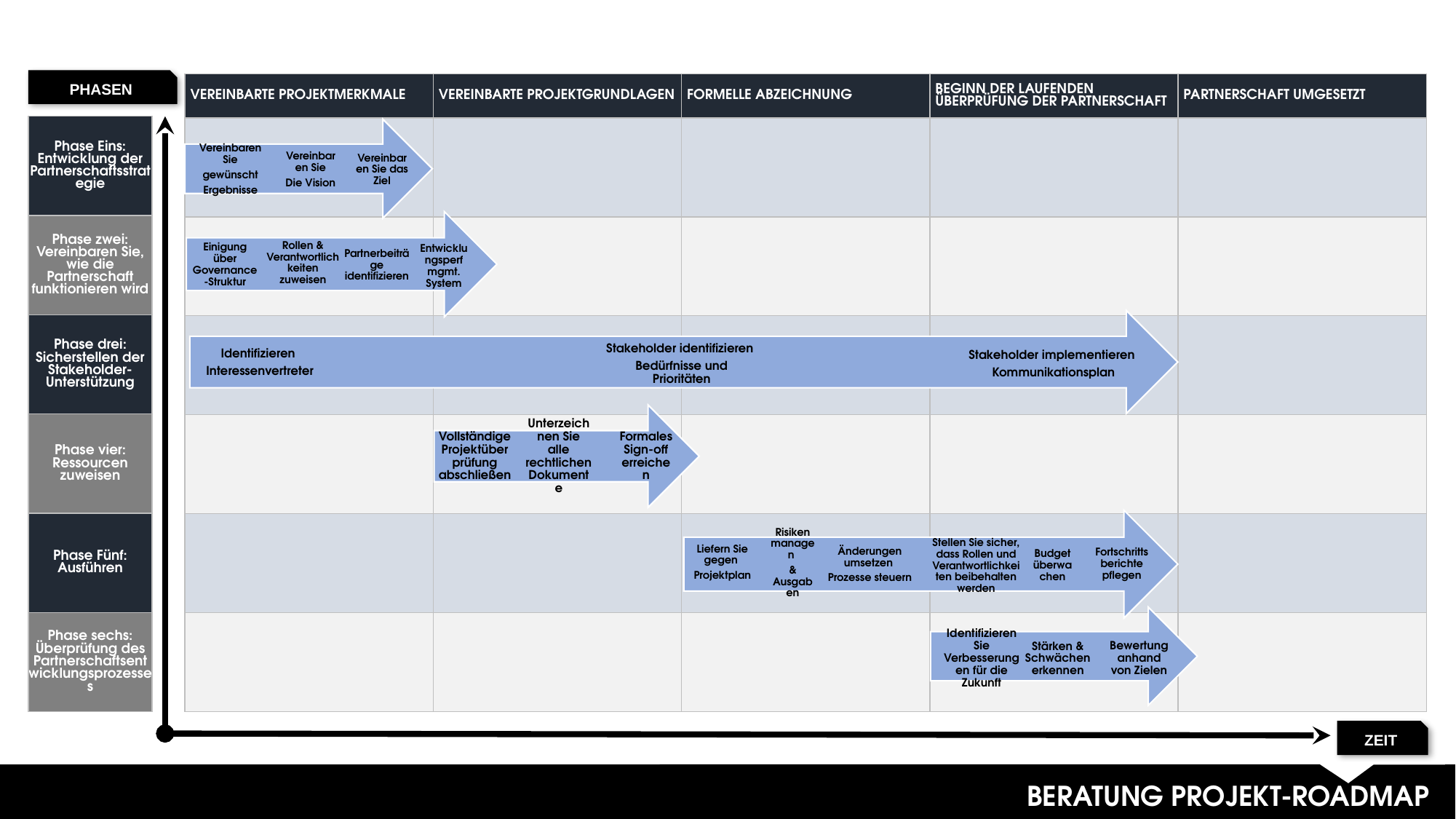

PHASEN
| VEREINBARTE PROJEKTMERKMALE | VEREINBARTE PROJEKTGRUNDLAGEN | FORMELLE ABZEICHNUNG | BEGINN DER LAUFENDEN ÜBERPRÜFUNG DER PARTNERSCHAFT | PARTNERSCHAFT UMGESETZT |
| --- | --- | --- | --- | --- |
|  |  |  |  |  |
|  |  |  |  |  |
|  |  |  |  |  |
|  |  |  |  |  |
|  |  |  |  |  |
|  |  |  |  |  |
| Phase Eins: Entwicklung der Partnerschaftsstrategie |
| --- |
| Phase zwei: Vereinbaren Sie, wie die Partnerschaft funktionieren wird |
| Phase drei: Sicherstellen der Stakeholder-Unterstützung |
| Phase vier: Ressourcen zuweisen |
| Phase Fünf: Ausführen |
| Phase sechs: Überprüfung des Partnerschaftsentwicklungsprozesses |
Vereinbaren Sie das Ziel
Vereinbaren Sie
Die Vision
Vereinbaren Sie
gewünscht
Ergebnisse
Entwicklungsperf mgmt. System
Partnerbeiträge identifizieren
Rollen & Verantwortlichkeiten zuweisen
Einigung über Governance-Struktur
Stakeholder implementieren
Kommunikationsplan

Stakeholder identifizieren
Bedürfnisse und Prioritäten
Identifizieren
Interessenvertreter
Formales Sign-off erreichen
Unterzeichnen Sie alle rechtlichen Dokumente
Vollständige Projektüberprüfung abschließen
Fortschrittsberichte pflegen
Budget überwachen
Stellen Sie sicher, dass Rollen und Verantwortlichkeiten beibehalten werden
Änderungen umsetzen
Prozesse steuern
Risiken managen
& Ausgaben
Liefern Sie gegen
Projektplan
Bewertung anhand von Zielen
Stärken & Schwächen erkennen
Identifizieren Sie Verbesserungen für die Zukunft
ZEIT

BERATUNG PROJEKT-ROADMAP